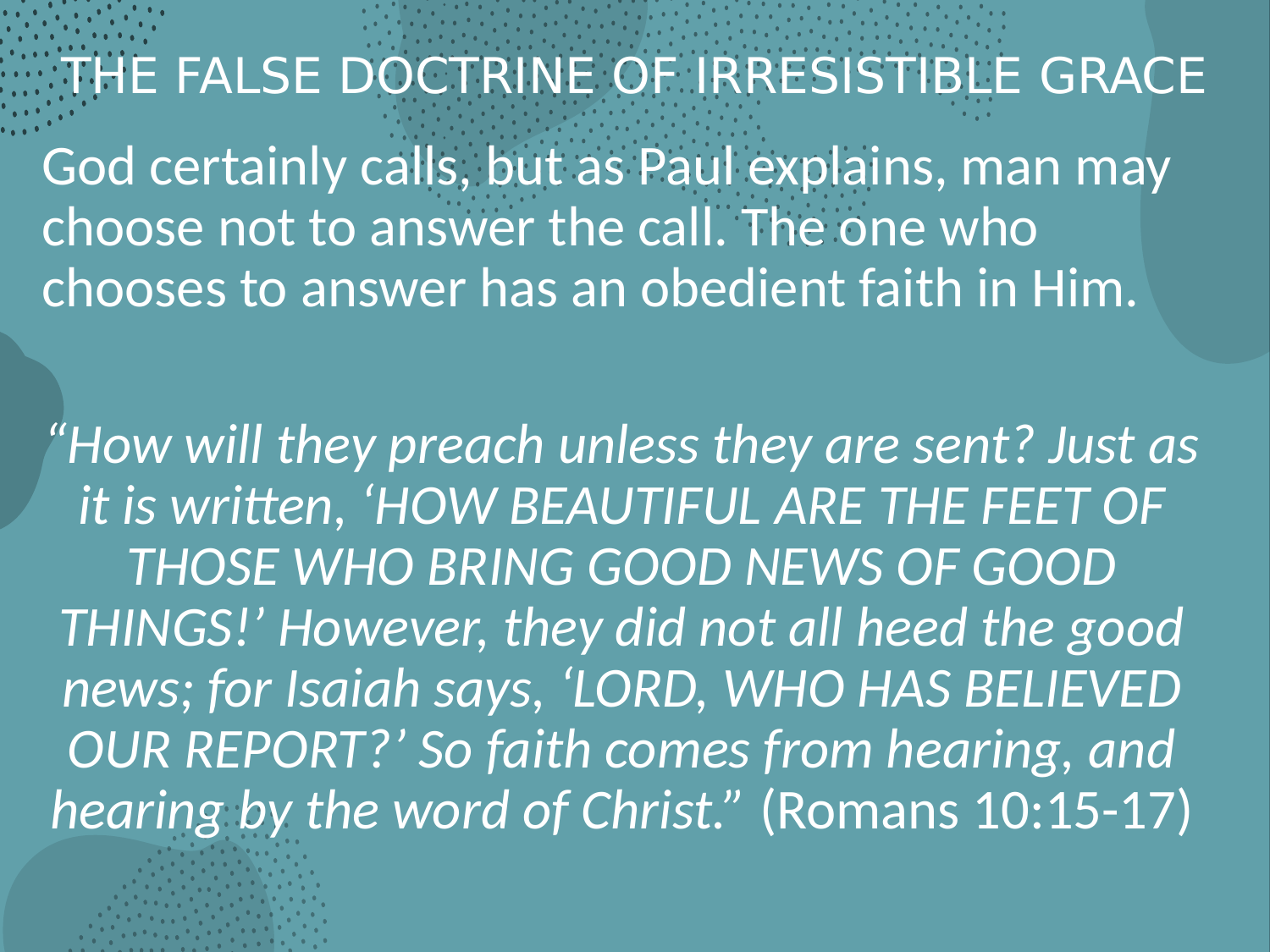

# THE FALSE DOCTRINE OF IRRESISTIBLE GRACE
God certainly calls, but as Paul explains, man may choose not to answer the call. The one who chooses to answer has an obedient faith in Him.

“How will they preach unless they are sent? Just as it is written, ‘HOW BEAUTIFUL ARE THE FEET OF THOSE WHO BRING GOOD NEWS OF GOOD THINGS!’ However, they did not all heed the good news; for Isaiah says, ‘LORD, WHO HAS BELIEVED OUR REPORT?’ So faith comes from hearing, and hearing by the word of Christ.” (Romans 10:15-17)